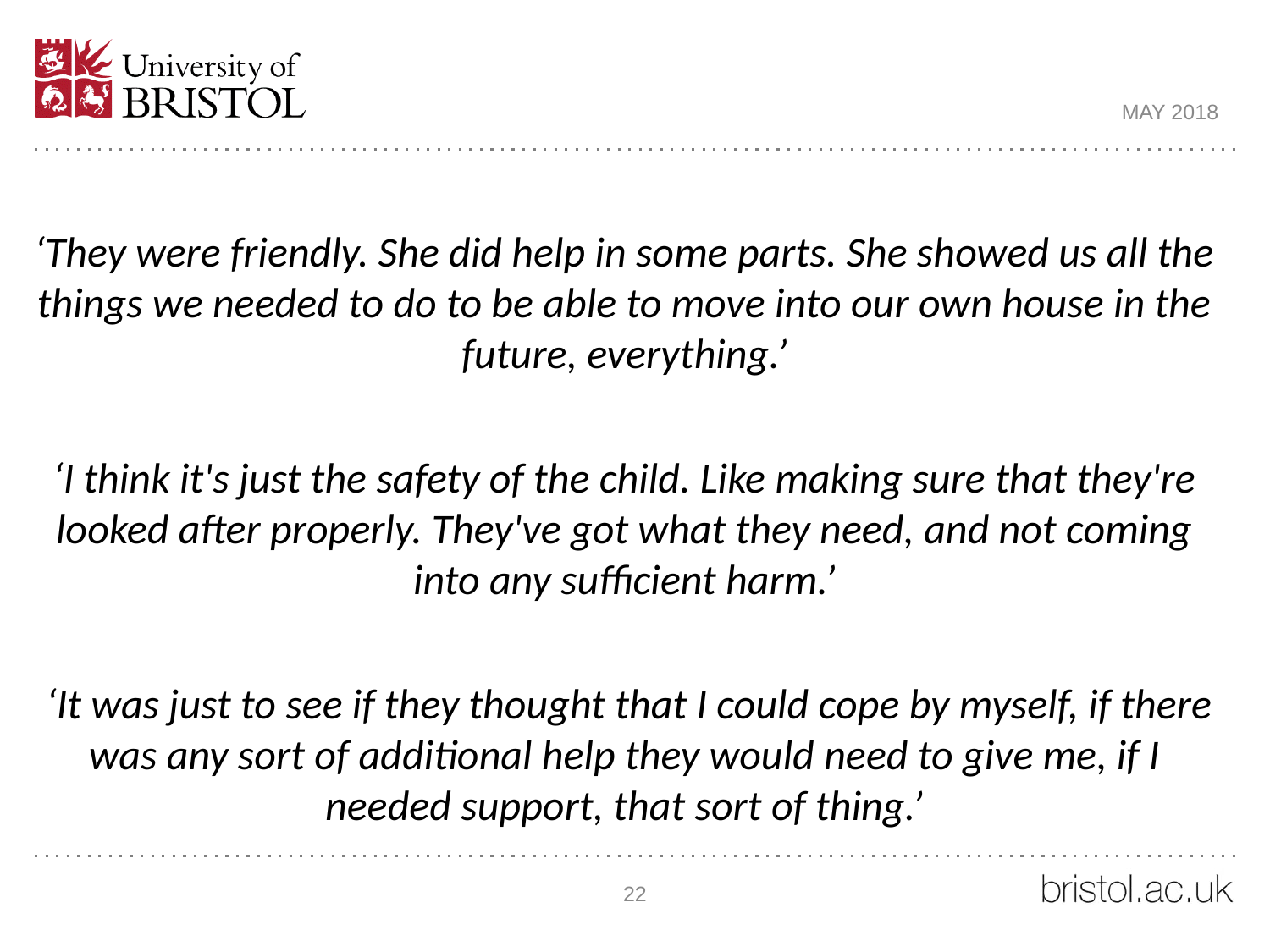

MAY 2018

‘They were friendly. She did help in some parts. She showed us all the things we needed to do to be able to move into our own house in the future, everything.’

‘I think it's just the safety of the child. Like making sure that they're looked after properly. They've got what they need, and not coming into any sufficient harm.’

 ‘It was just to see if they thought that I could cope by myself, if there was any sort of additional help they would need to give me, if I needed support, that sort of thing.’

22